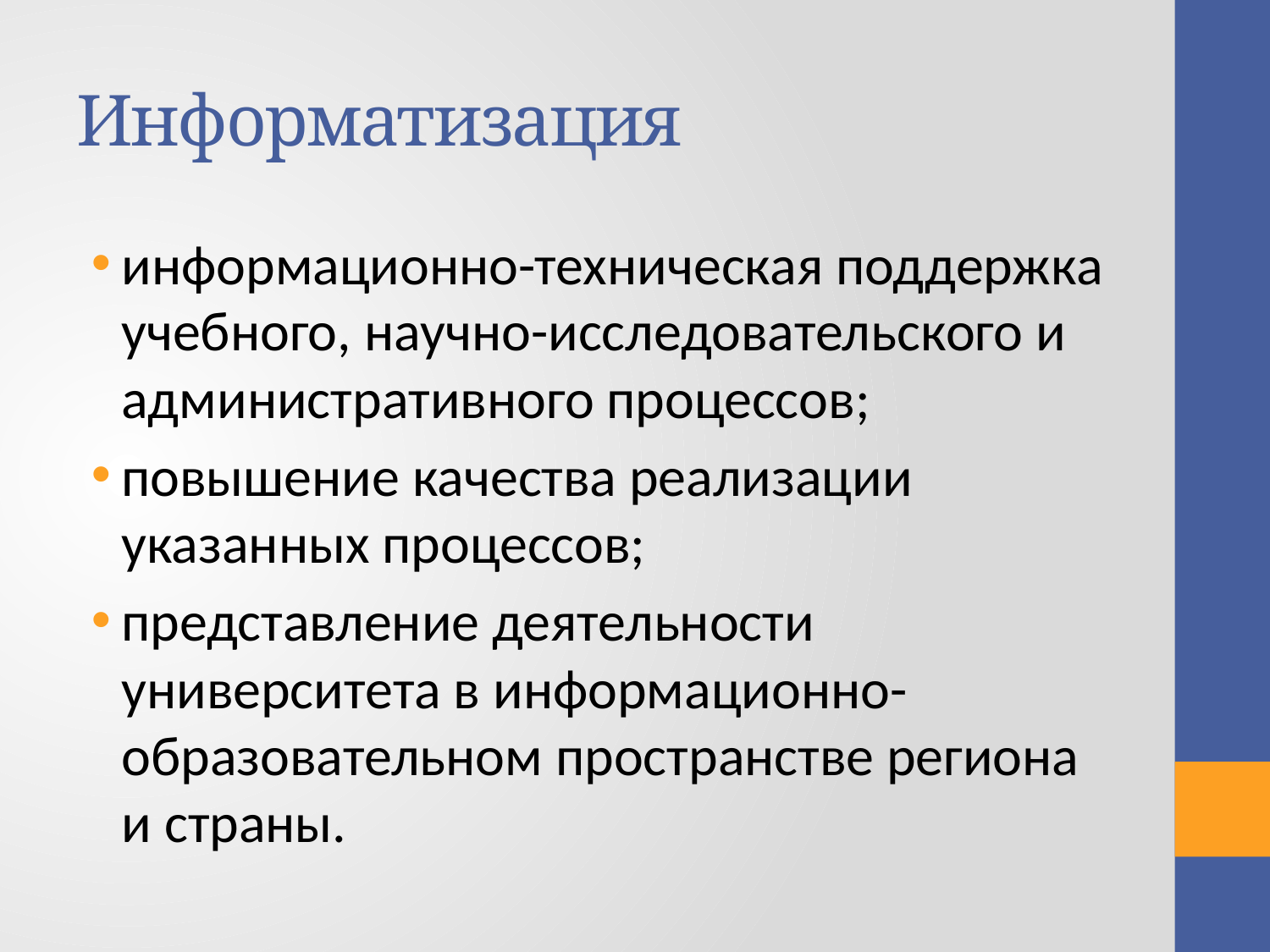

# Информатизация
информационно-техническая поддержка учебного, научно-исследовательского и административного процессов;
повышение качества реализации указанных процессов;
представление деятельности университета в информационно-образовательном пространстве региона и страны.